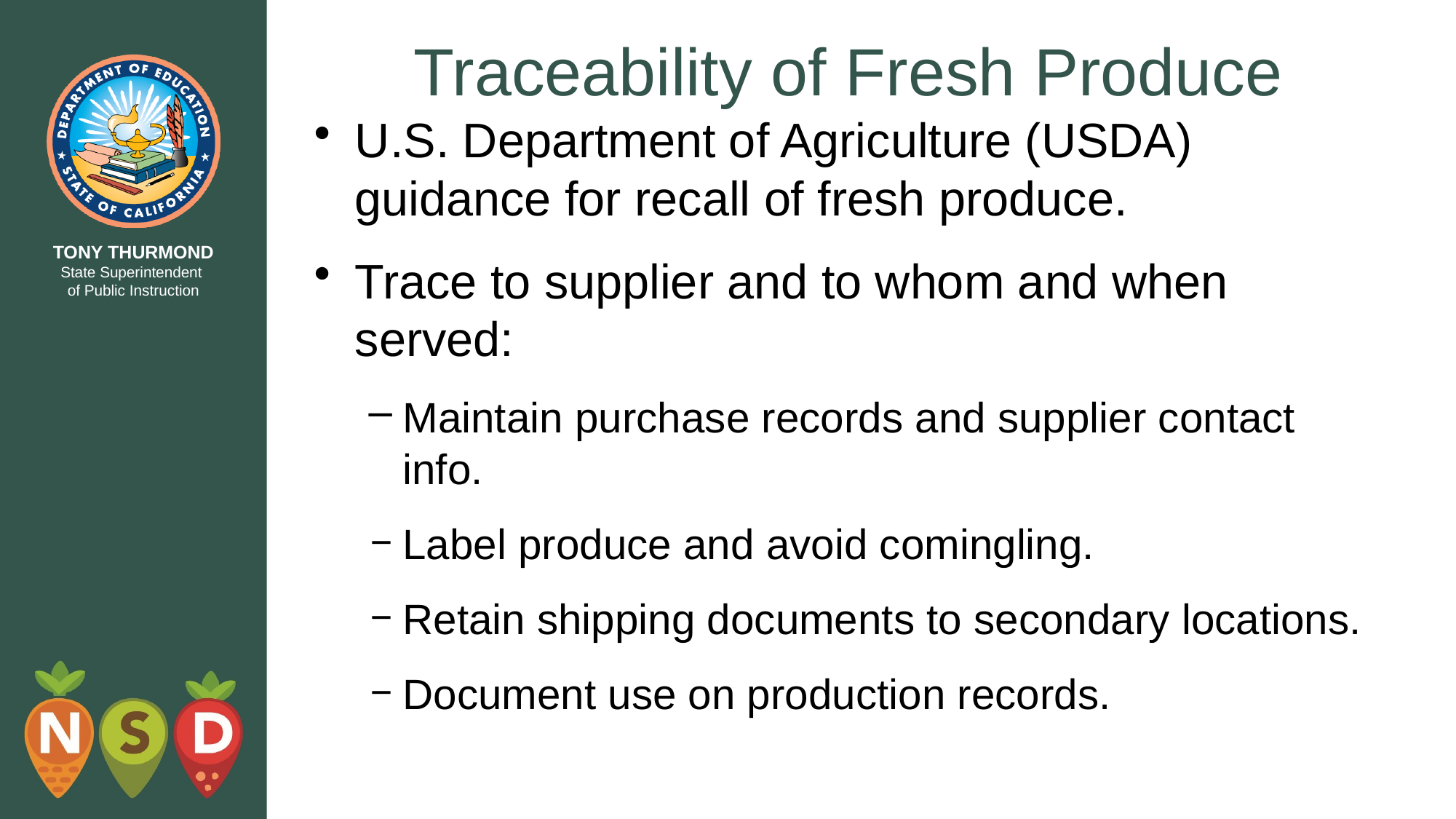

# Traceability of Fresh Produce
U.S. Department of Agriculture (USDA) guidance for recall of fresh produce.
Trace to supplier and to whom and when served:
Maintain purchase records and supplier contact info.
Label produce and avoid comingling.
Retain shipping documents to secondary locations.
Document use on production records.